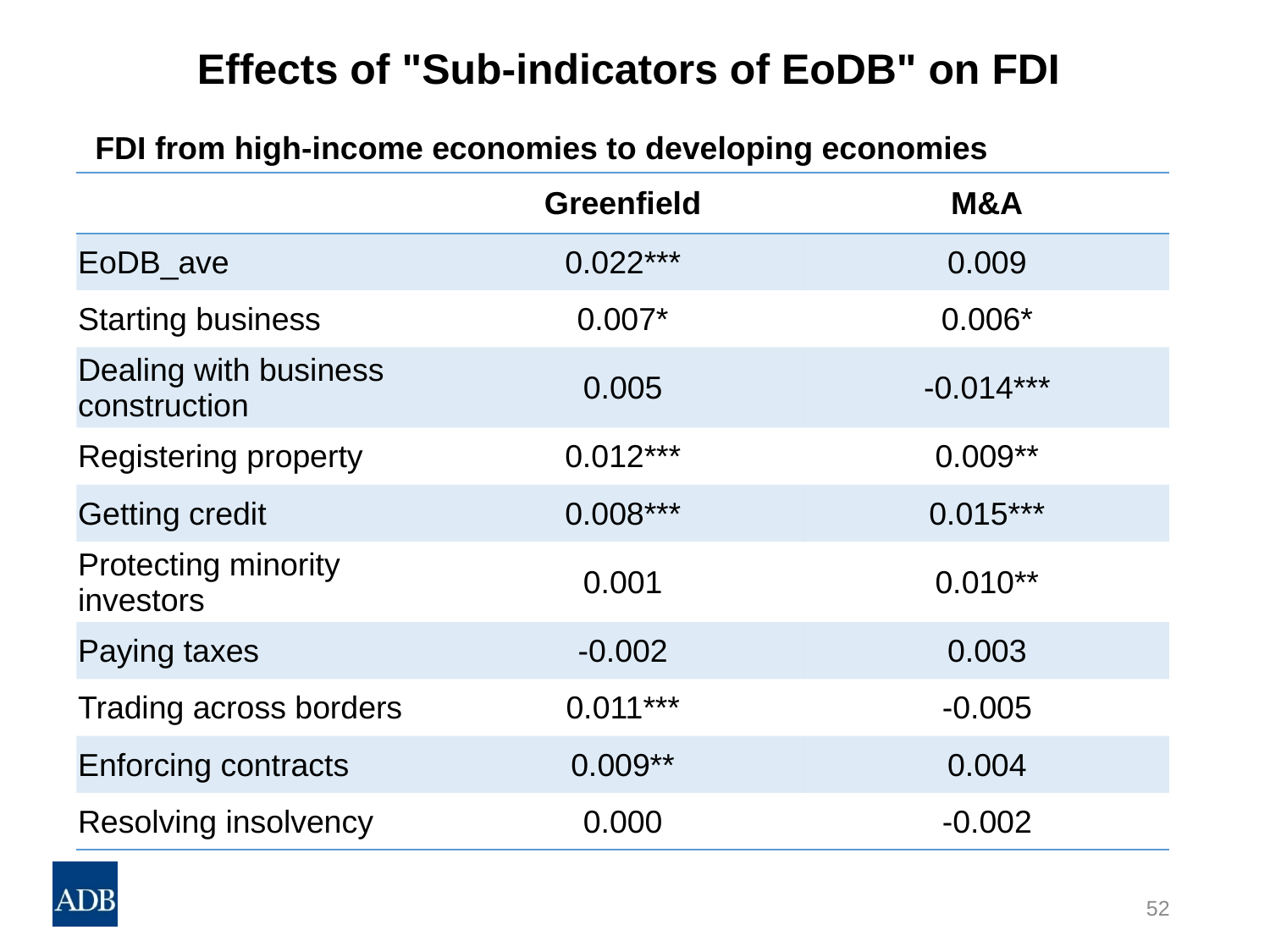

# Effects of "Sub-indicators of EoDB" on FDI
FDI from high-income economies to developing economies
|  | Greenfield | M&A |
| --- | --- | --- |
| EoDB\_ave | 0.022\*\*\* | 0.009 |
| Starting business | 0.007\* | 0.006\* |
| Dealing with business construction | 0.005 | -0.014\*\*\* |
| Registering property | 0.012\*\*\* | 0.009\*\* |
| Getting credit | 0.008\*\*\* | 0.015\*\*\* |
| Protecting minority investors | 0.001 | 0.010\*\* |
| Paying taxes | -0.002 | 0.003 |
| Trading across borders | 0.011\*\*\* | -0.005 |
| Enforcing contracts | 0.009\*\* | 0.004 |
| Resolving insolvency | 0.000 | -0.002 |
52